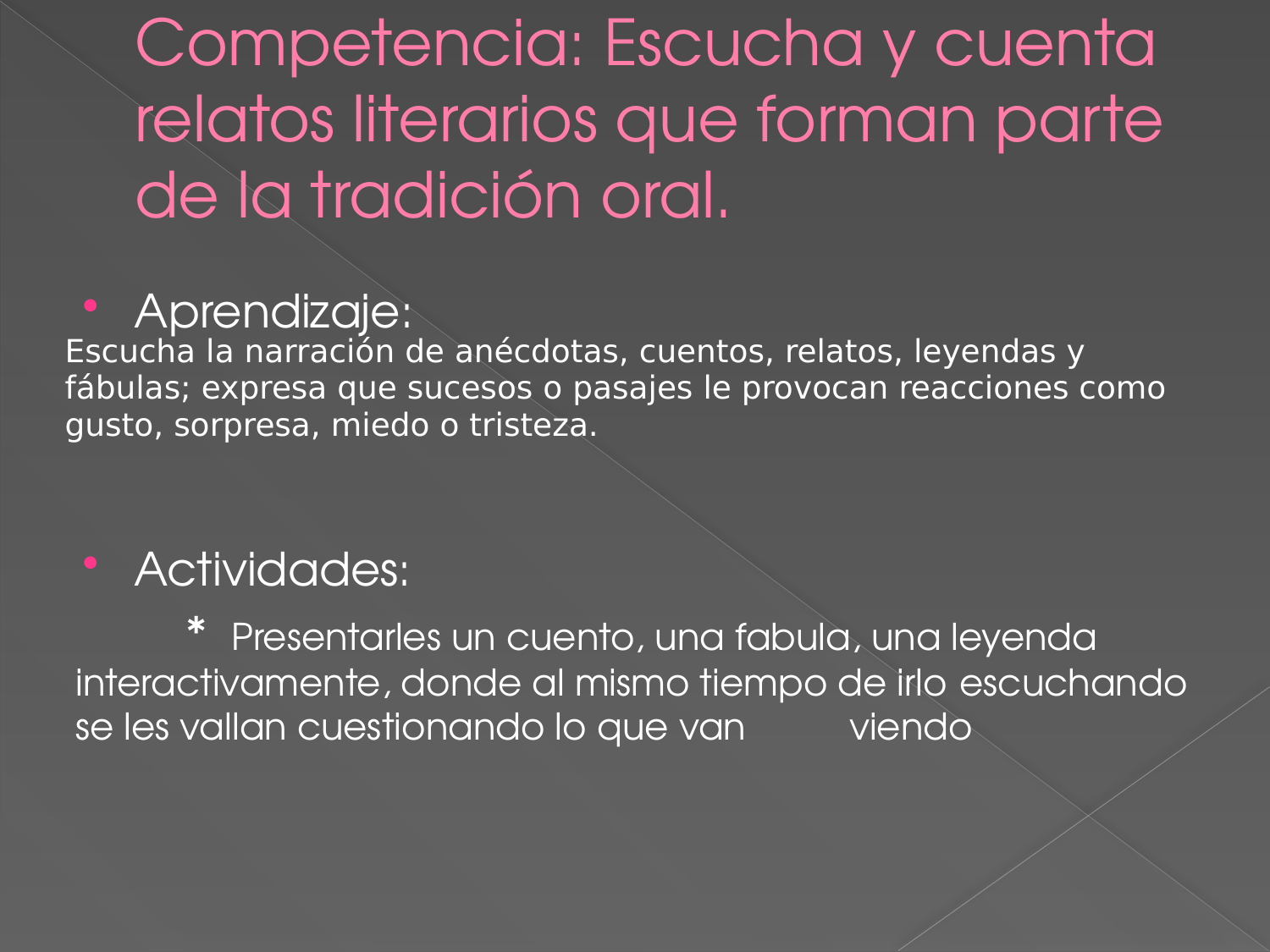

# Competencia: Escucha y cuenta relatos literarios que forman parte de la tradición oral.
Aprendizaje:

Actividades:
	*  Presentarles un cuento, una fabula, una leyenda 	interactivamente, donde al mismo tiempo de irlo 	escuchando se les vallan cuestionando lo que van 	viendo

| Escucha la narración de anécdotas, cuentos, relatos, leyendas y fábulas; expresa que sucesos o pasajes le provocan reacciones como gusto, sorpresa, miedo o tristeza. |
| --- |